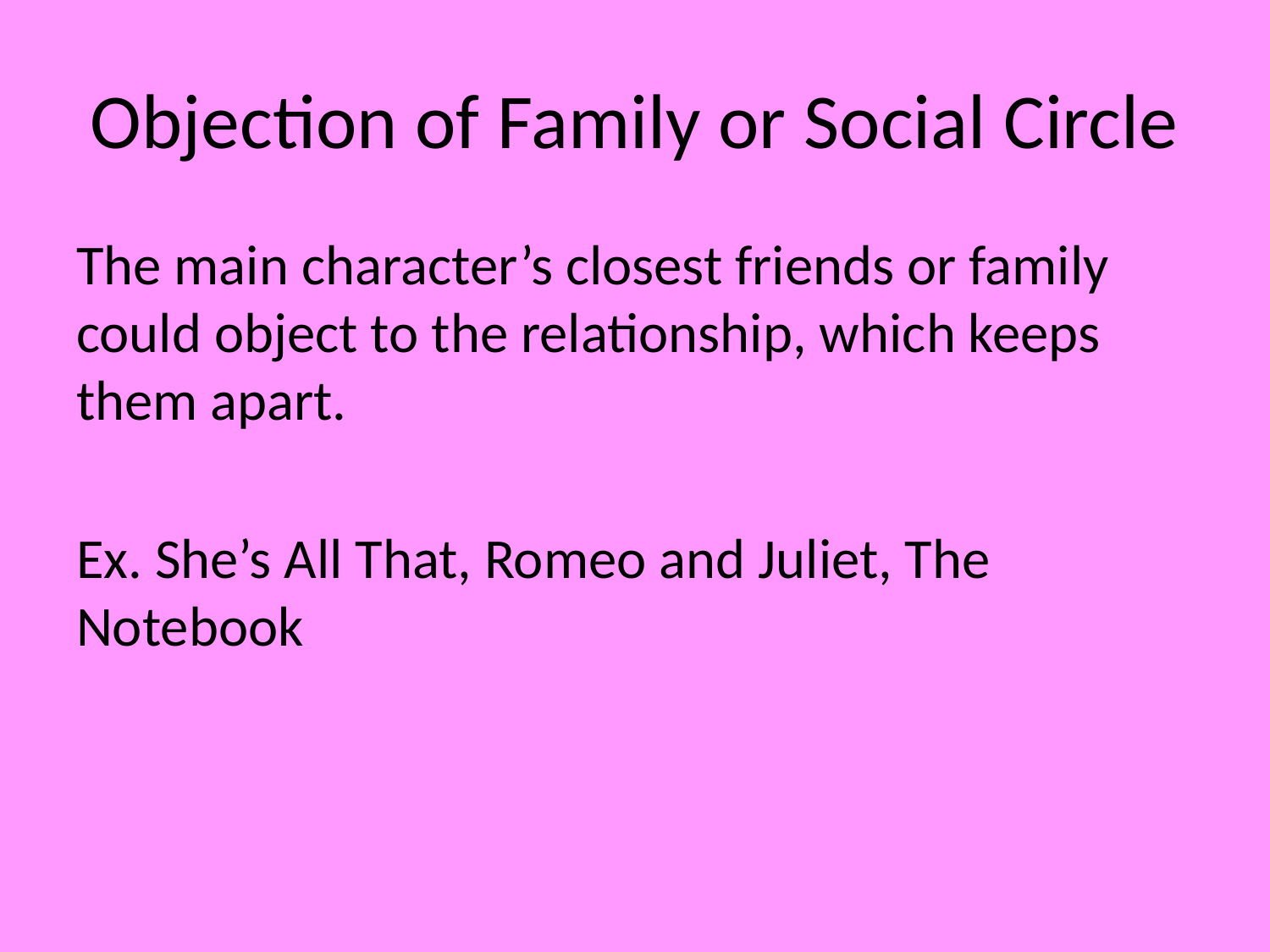

# Objection of Family or Social Circle
The main character’s closest friends or family could object to the relationship, which keeps them apart.

Ex. She’s All That, Romeo and Juliet, The Notebook